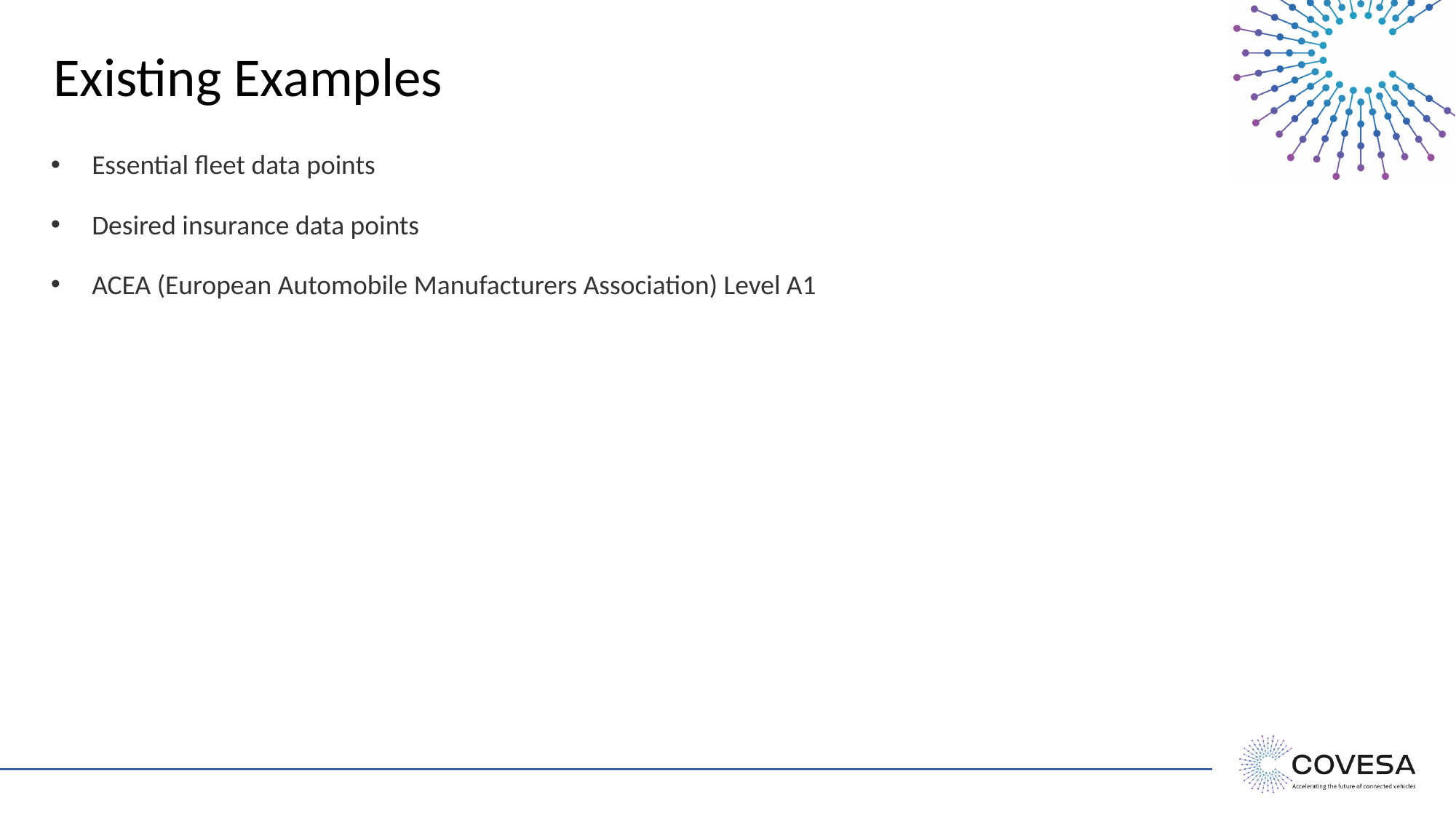

# Existing Examples
Essential fleet data points
Desired insurance data points
ACEA (European Automobile Manufacturers Association) Level A1